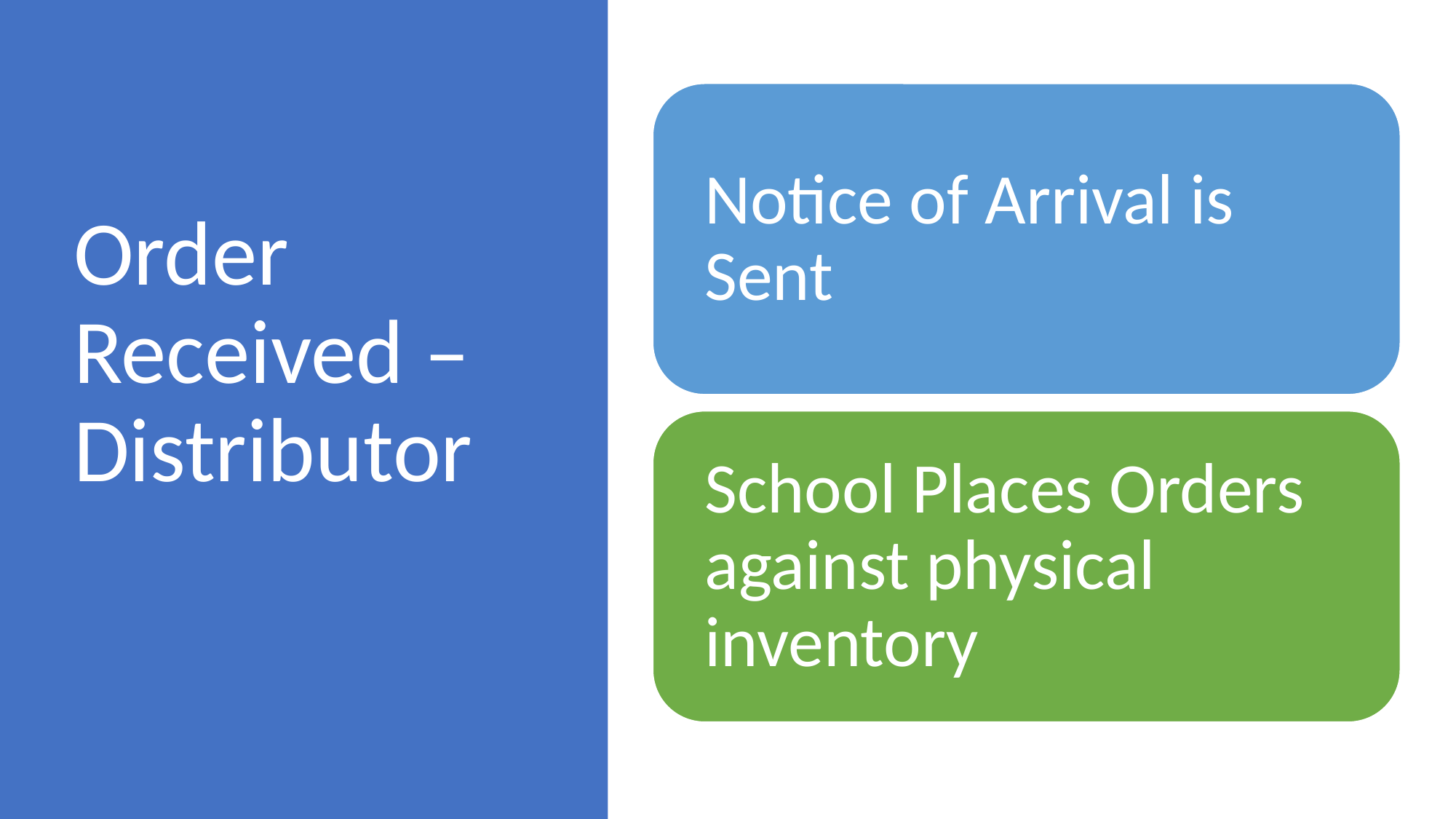

# Order Received – Distributor
Notice of Arrival is Sent
School Places Orders against physical inventory